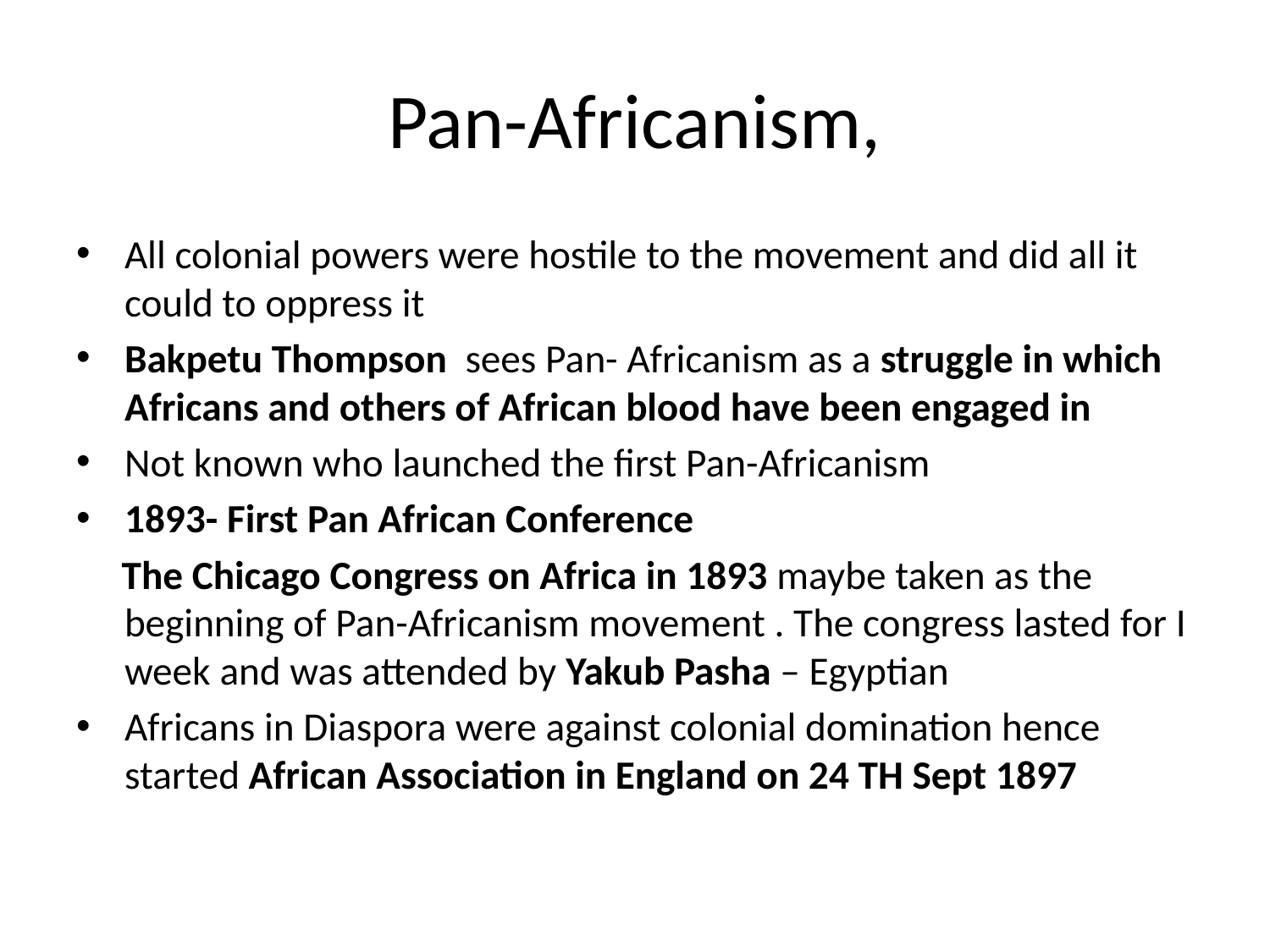

# Pan-Africanism,
All colonial powers were hostile to the movement and did all it could to oppress it
Bakpetu Thompson  sees Pan- Africanism as a struggle in which Africans and others of African blood have been engaged in
Not known who launched the first Pan-Africanism
1893- First Pan African Conference
     The Chicago Congress on Africa in 1893 maybe taken as the beginning of Pan-Africanism movement . The congress lasted for I week and was attended by Yakub Pasha – Egyptian
Africans in Diaspora were against colonial domination hence started African Association in England on 24 TH Sept 1897